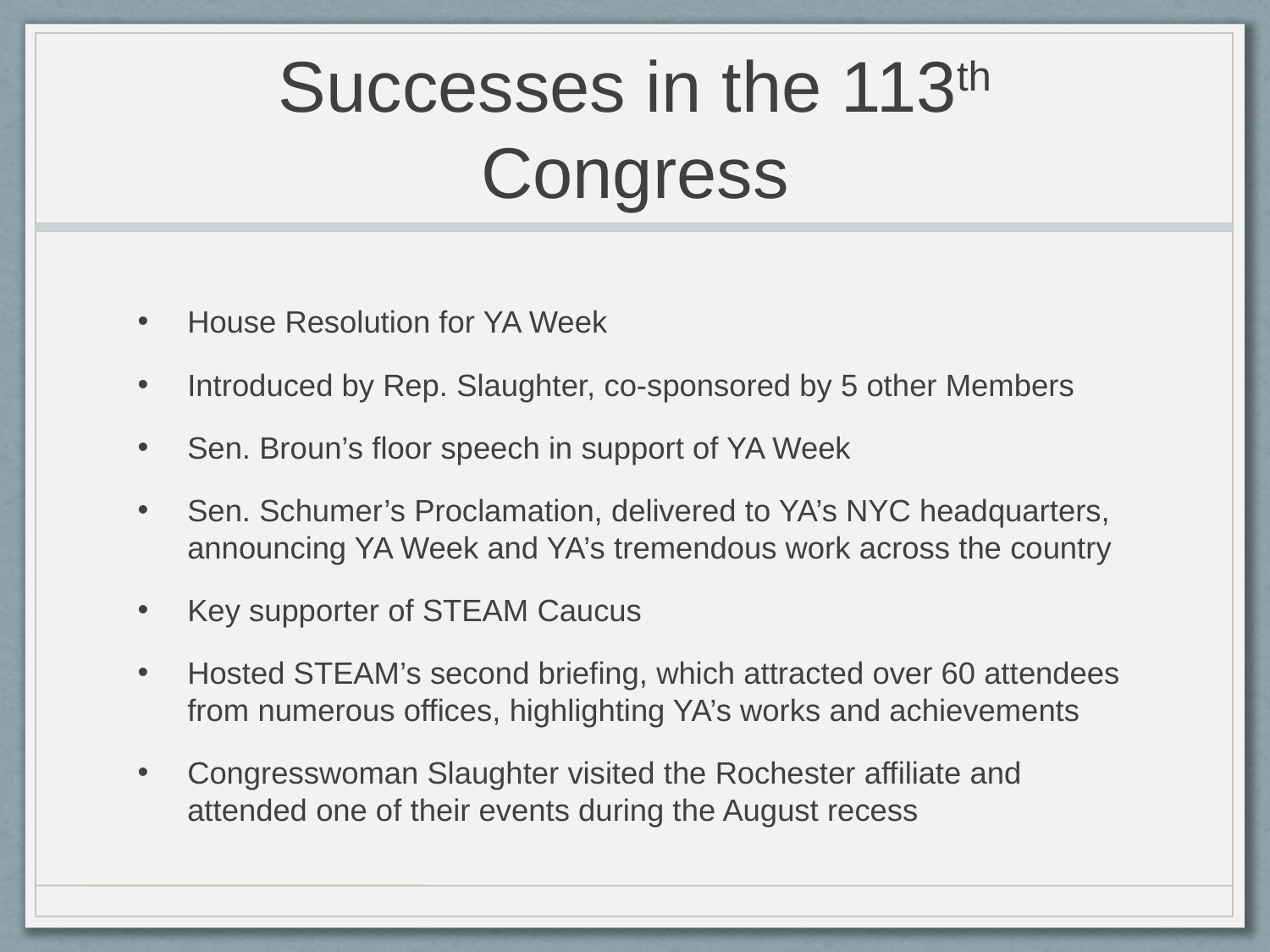

# Successes in the 113th Congress
House Resolution for YA Week
Introduced by Rep. Slaughter, co-sponsored by 5 other Members
Sen. Broun’s floor speech in support of YA Week
Sen. Schumer’s Proclamation, delivered to YA’s NYC headquarters, announcing YA Week and YA’s tremendous work across the country
Key supporter of STEAM Caucus
Hosted STEAM’s second briefing, which attracted over 60 attendees from numerous offices, highlighting YA’s works and achievements
Congresswoman Slaughter visited the Rochester affiliate and attended one of their events during the August recess